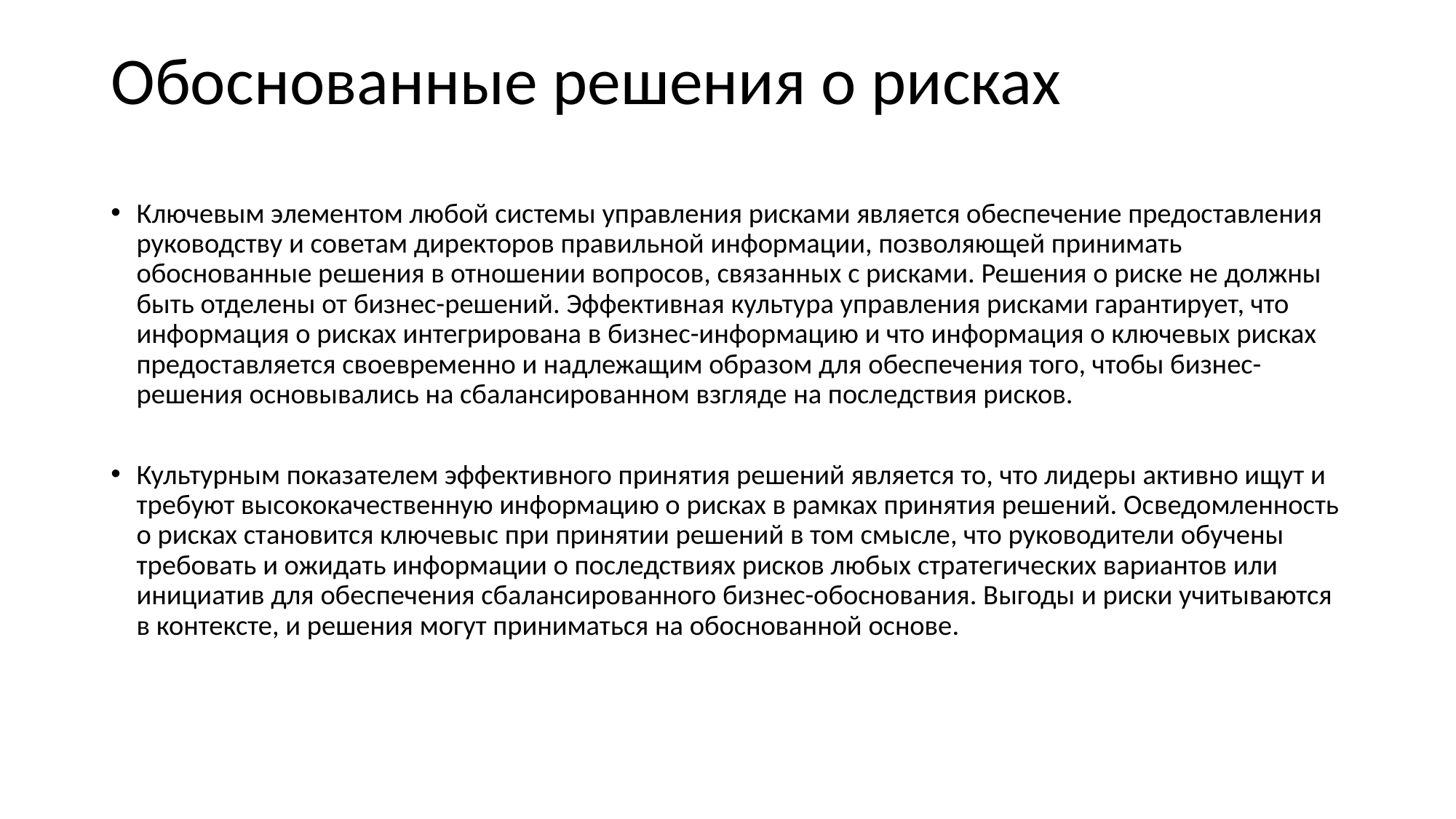

# Обоснованные решения о рисках

Ключевым элементом любой системы управления рисками является обеспечение предоставления руководству и советам директоров правильной информации, позволяющей принимать обоснованные решения в отношении вопросов, связанных с рисками. Решения о риске не должны быть отделены от бизнес-решений. Эффективная культура управления рисками гарантирует, что информация о рисках интегрирована в бизнес-информацию и что информация о ключевых рисках предоставляется своевременно и надлежащим образом для обеспечения того, чтобы бизнес-решения основывались на сбалансированном взгляде на последствия рисков.

Культурным показателем эффективного принятия решений является то, что лидеры активно ищут и требуют высококачественную информацию о рисках в рамках принятия решений. Осведомленность о рисках становится ключевыс при принятии решений в том смысле, что руководители обучены требовать и ожидать информации о последствиях рисков любых стратегических вариантов или инициатив для обеспечения сбалансированного бизнес-обоснования. Выгоды и риски учитываются в контексте, и решения могут приниматься на обоснованной основе.